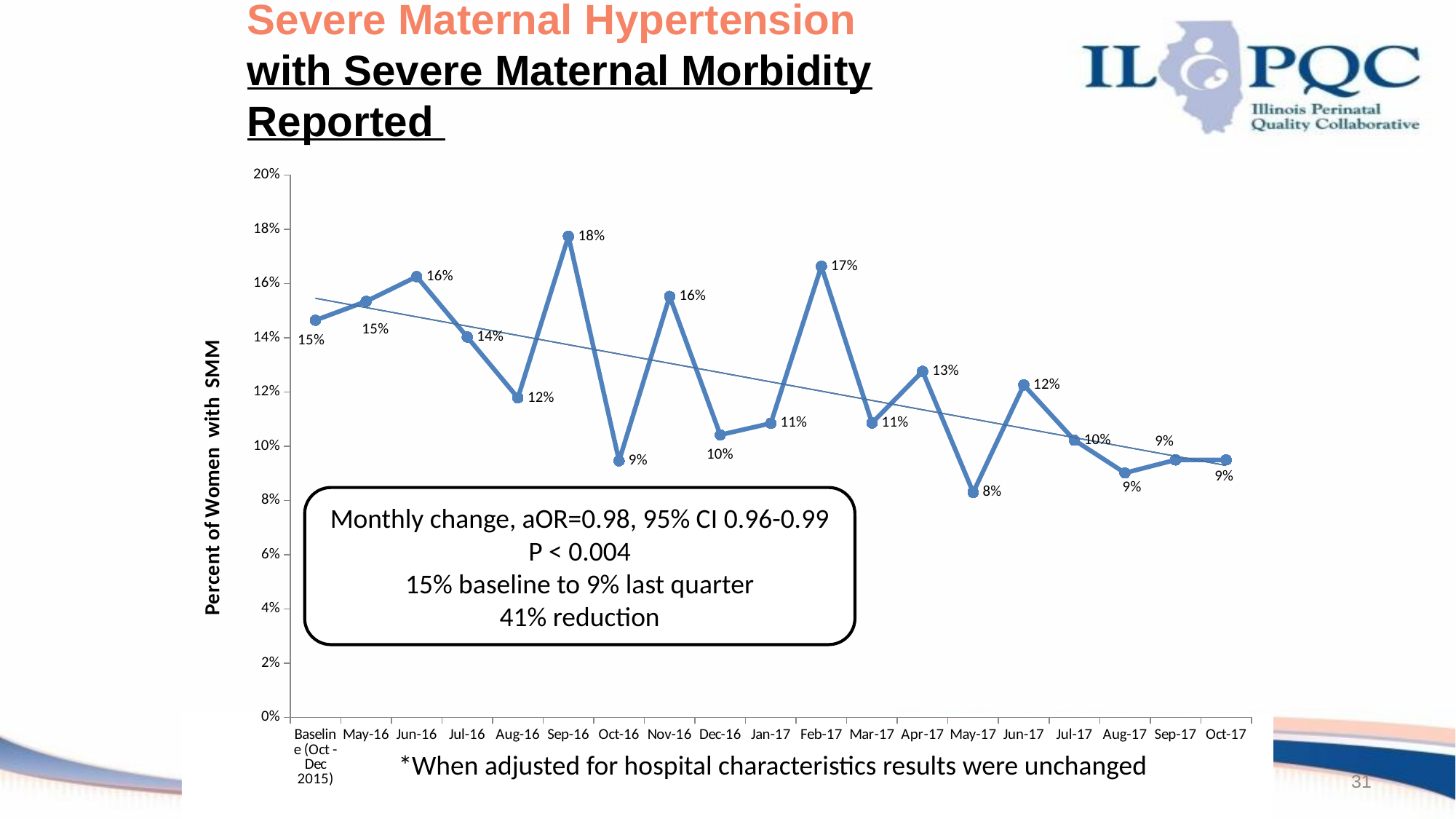

# Severe Maternal Hypertension with Severe Maternal Morbidity Reported

### Chart

| Category | All Maternal Outcomes |
|---|---|
| Baseline (Oct -Dec 2015) | 0.14643874643874644 |
| May-16 | 0.15339233038348107 |
| Jun-16 | 0.16252390057361377 |
| Jul-16 | 0.14023372287145244 |
| Aug-16 | 0.11782477341389744 |
| Sep-16 | 0.17739130434782638 |
| Oct-16 | 0.09459459459459482 |
| Nov-16 | 0.15520282186948872 |
| Dec-16 | 0.10416666666666675 |
| Jan-17 | 0.10843373493975918 |
| Feb-17 | 0.16634799235181644 |
| Mar-17 | 0.10854092526690406 |
| Apr-17 | 0.1275797373358349 |
| May-17 | 0.0829346092503987 |
| Jun-17 | 0.12255772646536411 |
| Jul-17 | 0.10220125786163542 |
| Aug-17 | 0.09012875536480704 |
| Sep-17 | 0.09493670886075953 |
| Oct-17 | 0.09494640122511486 |
Monthly change, aOR=0.98, 95% CI 0.96-0.99
P < 0.004
15% baseline to 9% last quarter
41% reduction

*When adjusted for hospital characteristics results were unchanged
31